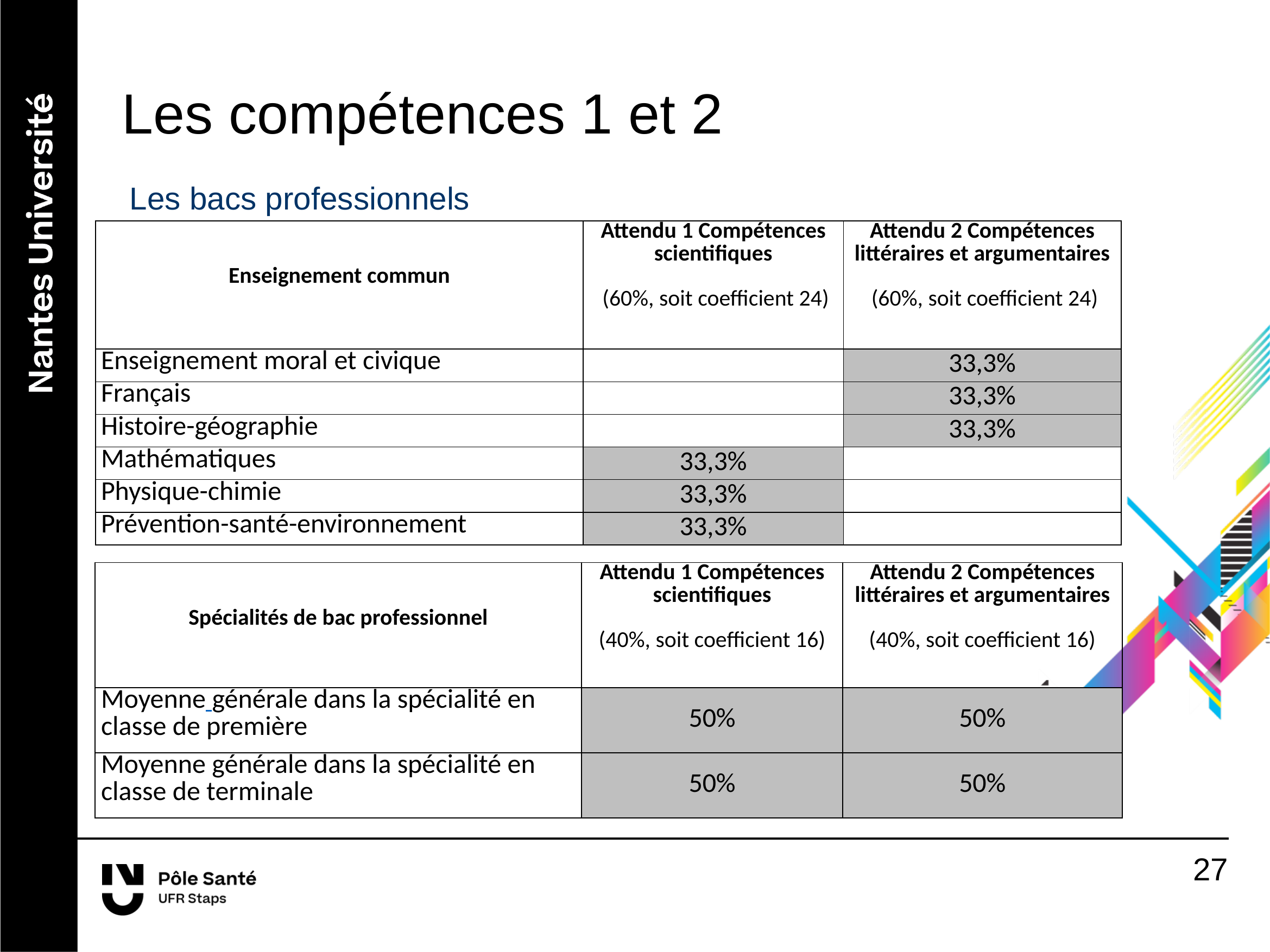

Les compétences 1 et 2
Les bacs professionnels
| Enseignement commun | Attendu 1 Compétences scientifiques   (60%, soit coefficient 24) | Attendu 2 Compétences littéraires et argumentaires   (60%, soit coefficient 24) |
| --- | --- | --- |
| Enseignement moral et civique |  | 33,3% |
| Français |  | 33,3% |
| Histoire-géographie |  | 33,3% |
| Mathématiques | 33,3% |  |
| Physique-chimie | 33,3% |  |
| Prévention-santé-environnement | 33,3% |  |
| Spécialités de bac professionnel | Attendu 1 Compétences scientifiques (40%, soit coefficient 16) | Attendu 2 Compétences littéraires et argumentaires   (40%, soit coefficient 16) |
| --- | --- | --- |
| Moyenne générale dans la spécialité en classe de première | 50% | 50% |
| Moyenne générale dans la spécialité en classe de terminale | 50% | 50% |
27